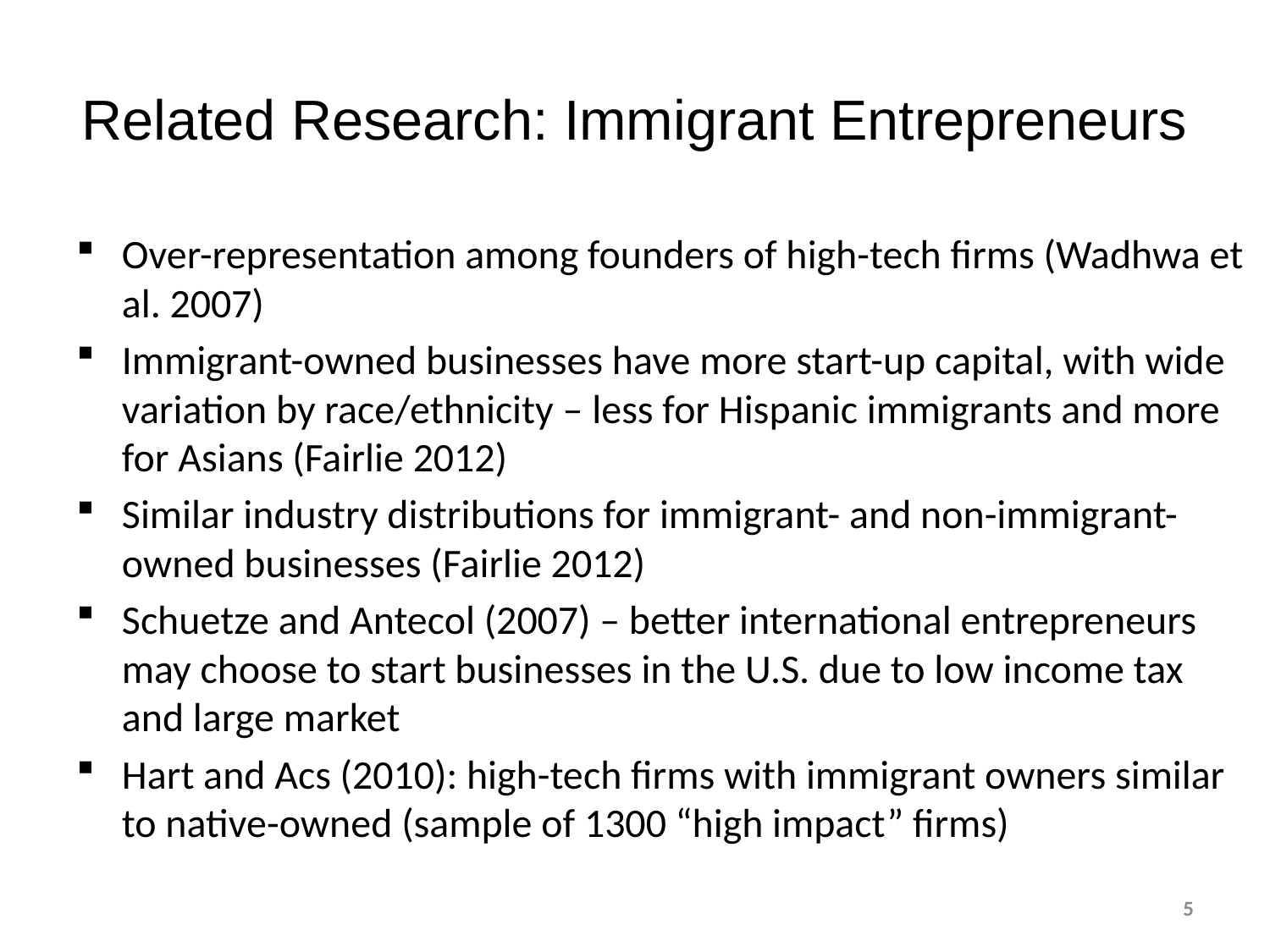

Related Research: Immigrant Entrepreneurs
Over-representation among founders of high-tech firms (Wadhwa et al. 2007)
Immigrant-owned businesses have more start-up capital, with wide variation by race/ethnicity – less for Hispanic immigrants and more for Asians (Fairlie 2012)
Similar industry distributions for immigrant- and non-immigrant-owned businesses (Fairlie 2012)
Schuetze and Antecol (2007) – better international entrepreneurs may choose to start businesses in the U.S. due to low income tax and large market
Hart and Acs (2010): high-tech firms with immigrant owners similar to native-owned (sample of 1300 “high impact” firms)

5